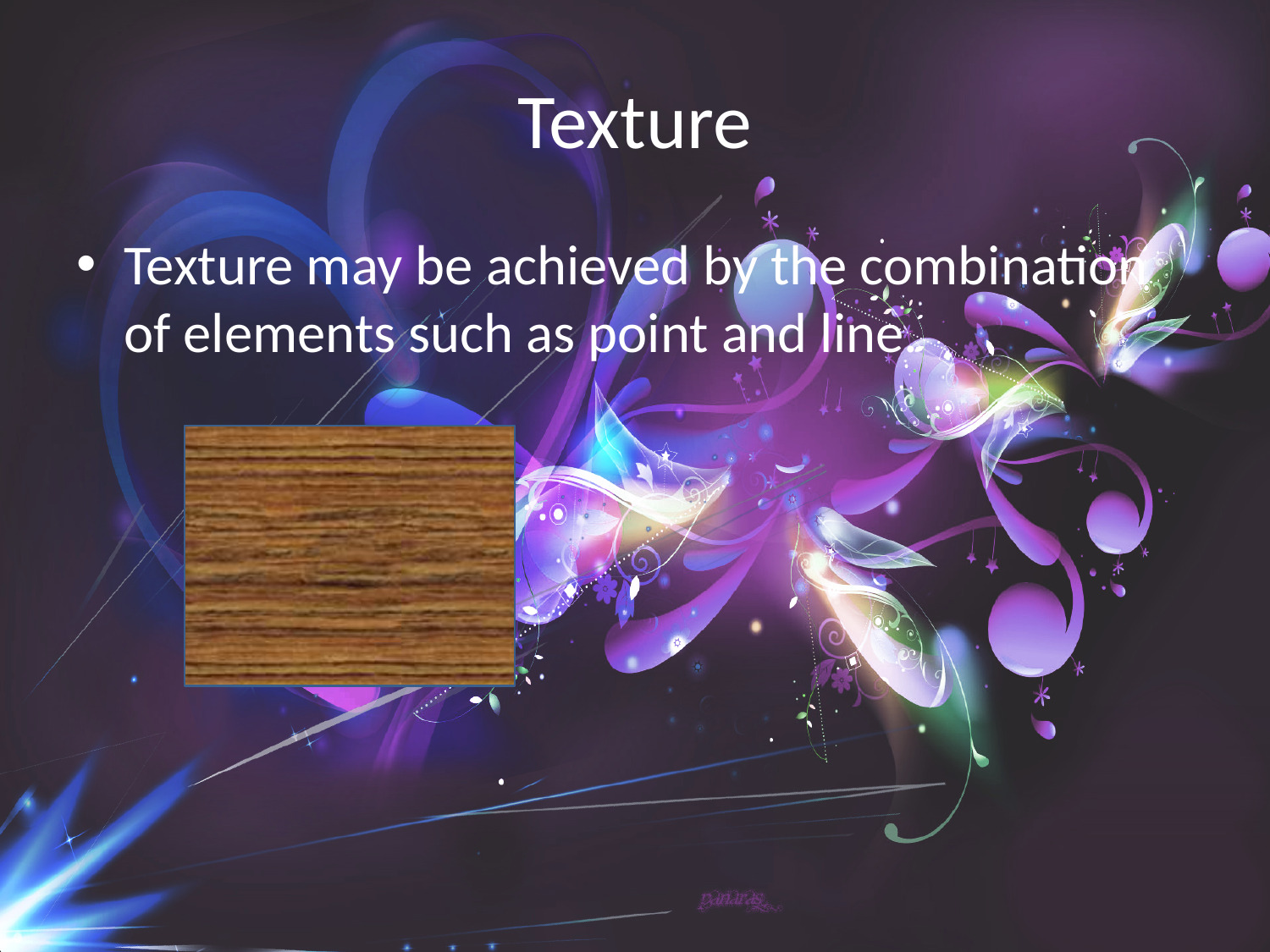

# Texture
Texture may be achieved by the combination of elements such as point and line.